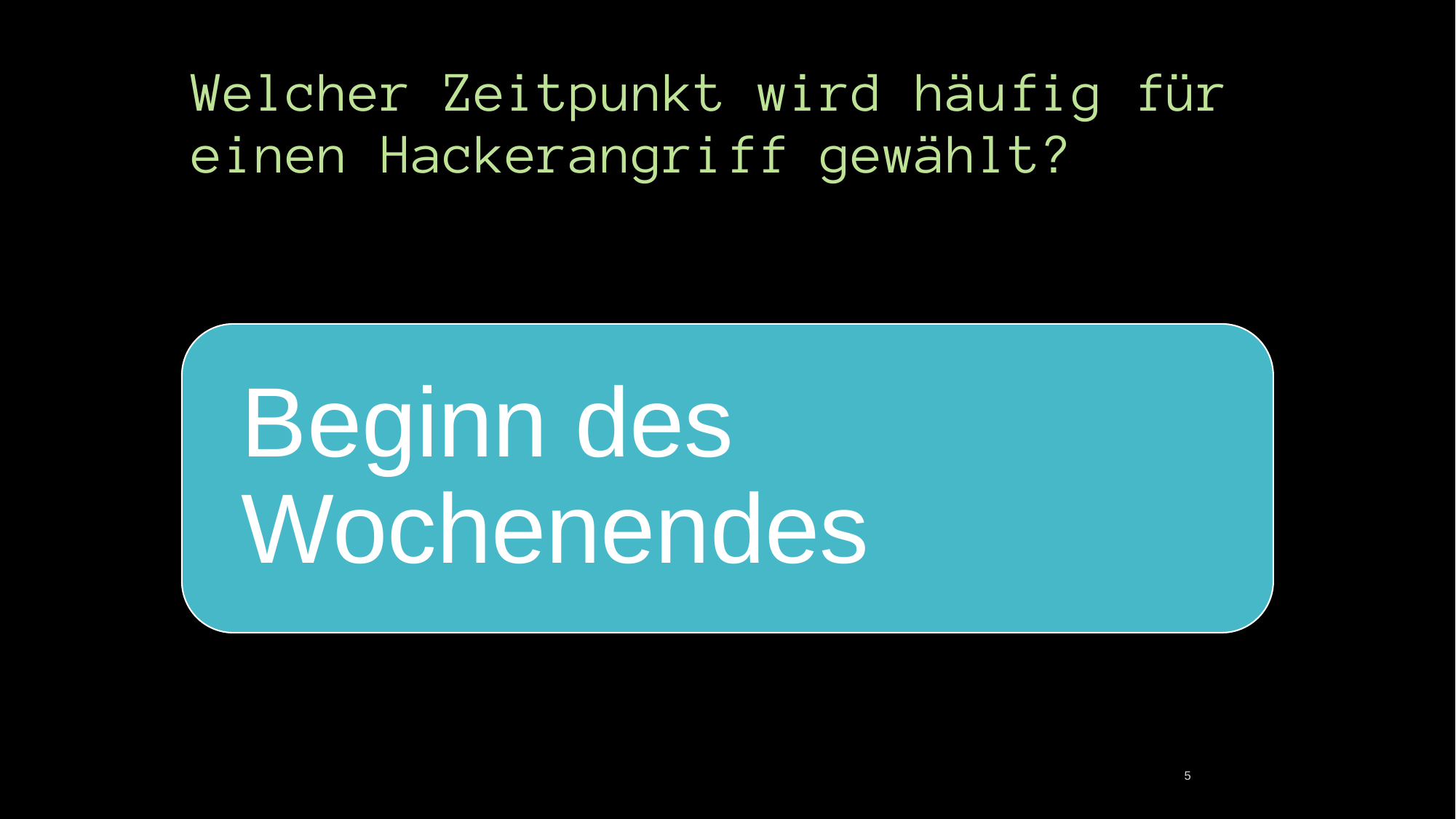

# Welcher Zeitpunkt wird häufig für einen Hackerangriff gewählt?
Beginn des Wochenendes
5